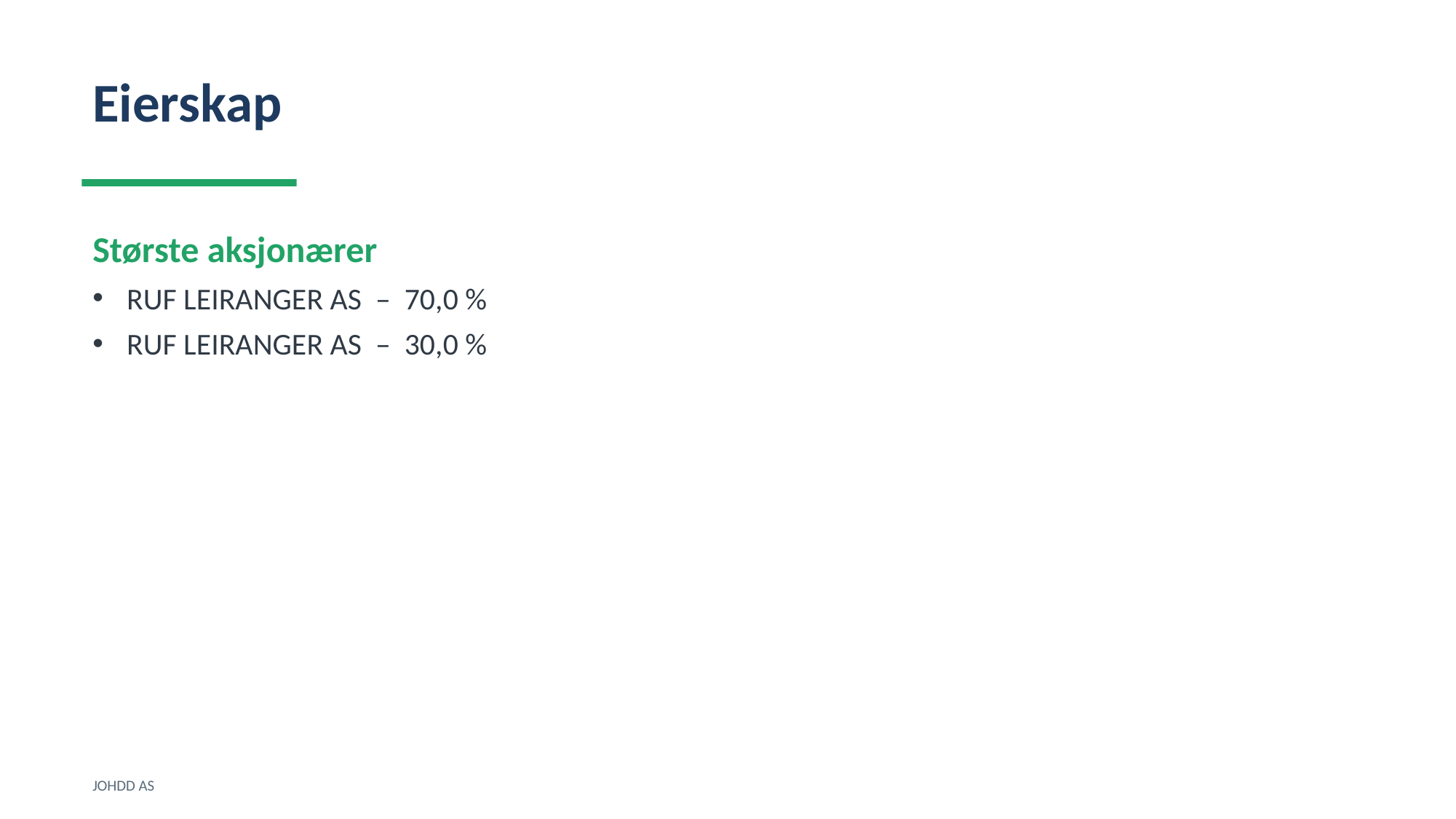

Eierskap

Største aksjonærer
RUF LEIRANGER AS  –  70,0 %
RUF LEIRANGER AS  –  30,0 %
JOHDD AS